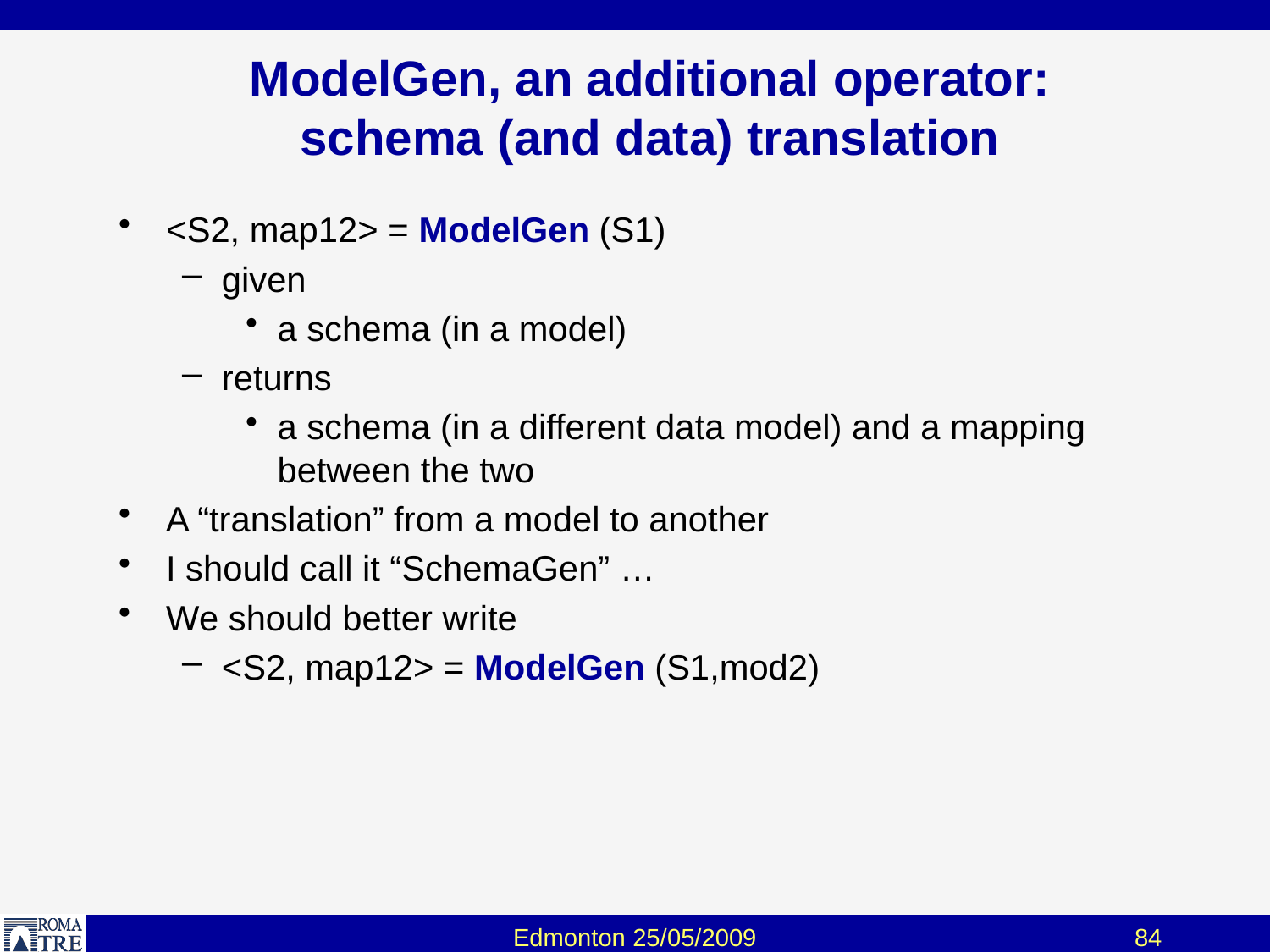

# ModelGen, an additional operator: schema (and data) translation
<S2, map12> = ModelGen (S1)
given
a schema (in a model)
returns
a schema (in a different data model) and a mapping between the two
A “translation” from a model to another
I should call it “SchemaGen” …
We should better write
<S2, map12> = ModelGen (S1,mod2)

Edmonton 25/05/2009
84